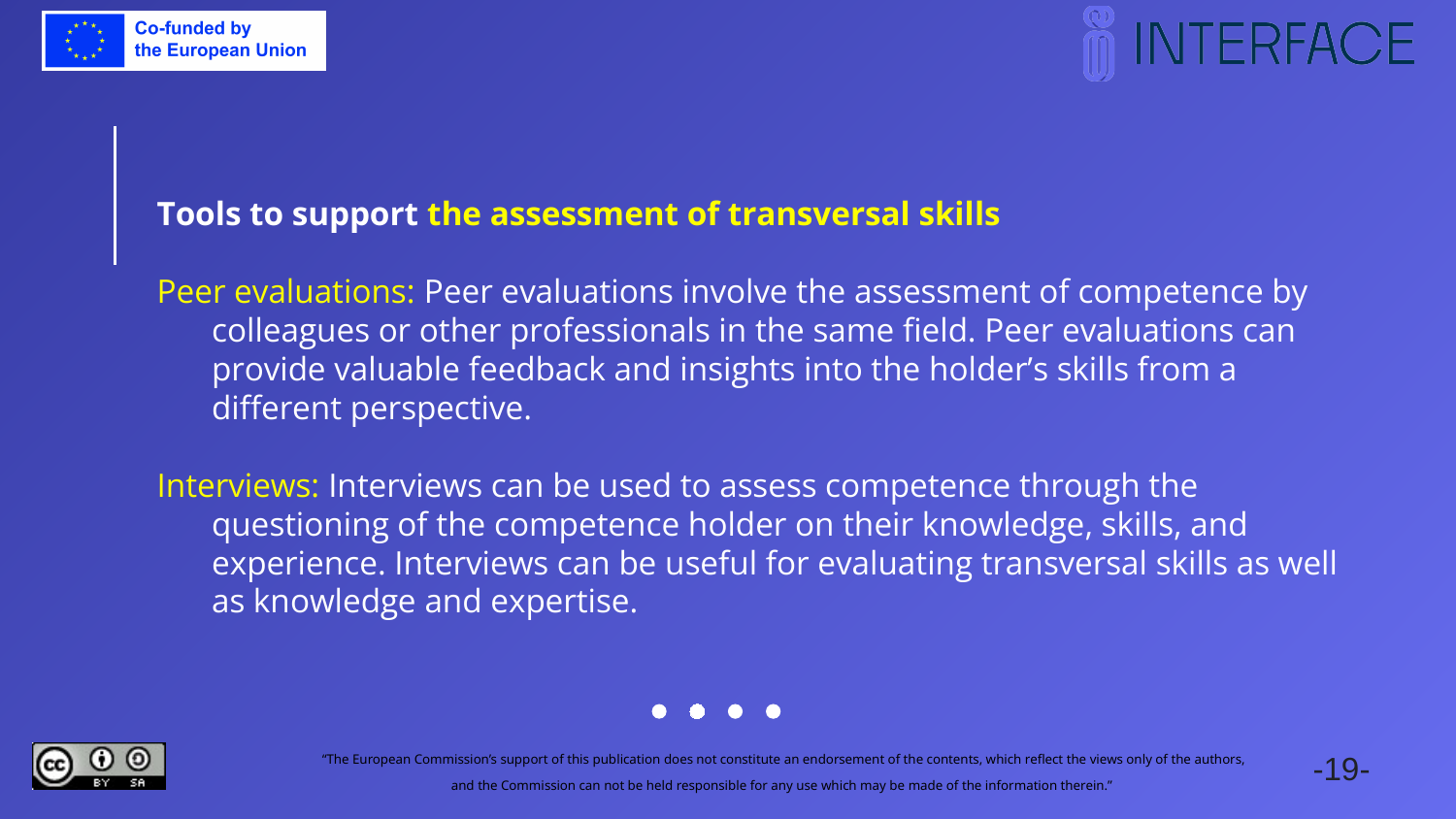

Tools to support the assessment of transversal skills

Peer evaluations: Peer evaluations involve the assessment of competence by colleagues or other professionals in the same field. Peer evaluations can provide valuable feedback and insights into the holder’s skills from a different perspective.

Interviews: Interviews can be used to assess competence through the questioning of the competence holder on their knowledge, skills, and experience. Interviews can be useful for evaluating transversal skills as well as knowledge and expertise.